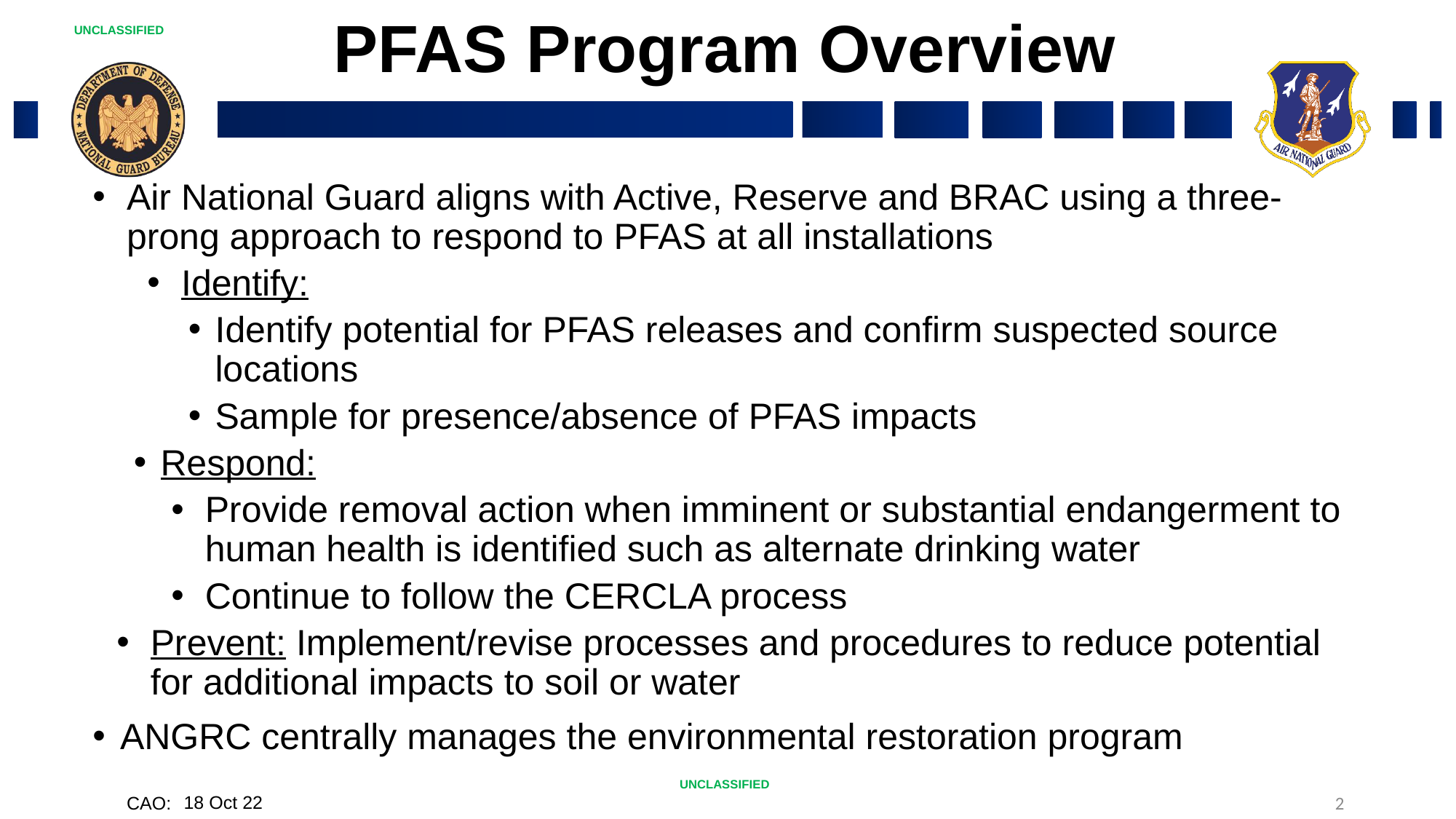

# PFAS Program Overview
Air National Guard aligns with Active, Reserve and BRAC using a three-prong approach to respond to PFAS at all installations
Identify:
Identify potential for PFAS releases and confirm suspected source locations
Sample for presence/absence of PFAS impacts
Respond:
Provide removal action when imminent or substantial endangerment to human health is identified such as alternate drinking water
Continue to follow the CERCLA process
Prevent: Implement/revise processes and procedures to reduce potential for additional impacts to soil or water
ANGRC centrally manages the environmental restoration program

18 Oct 22
2